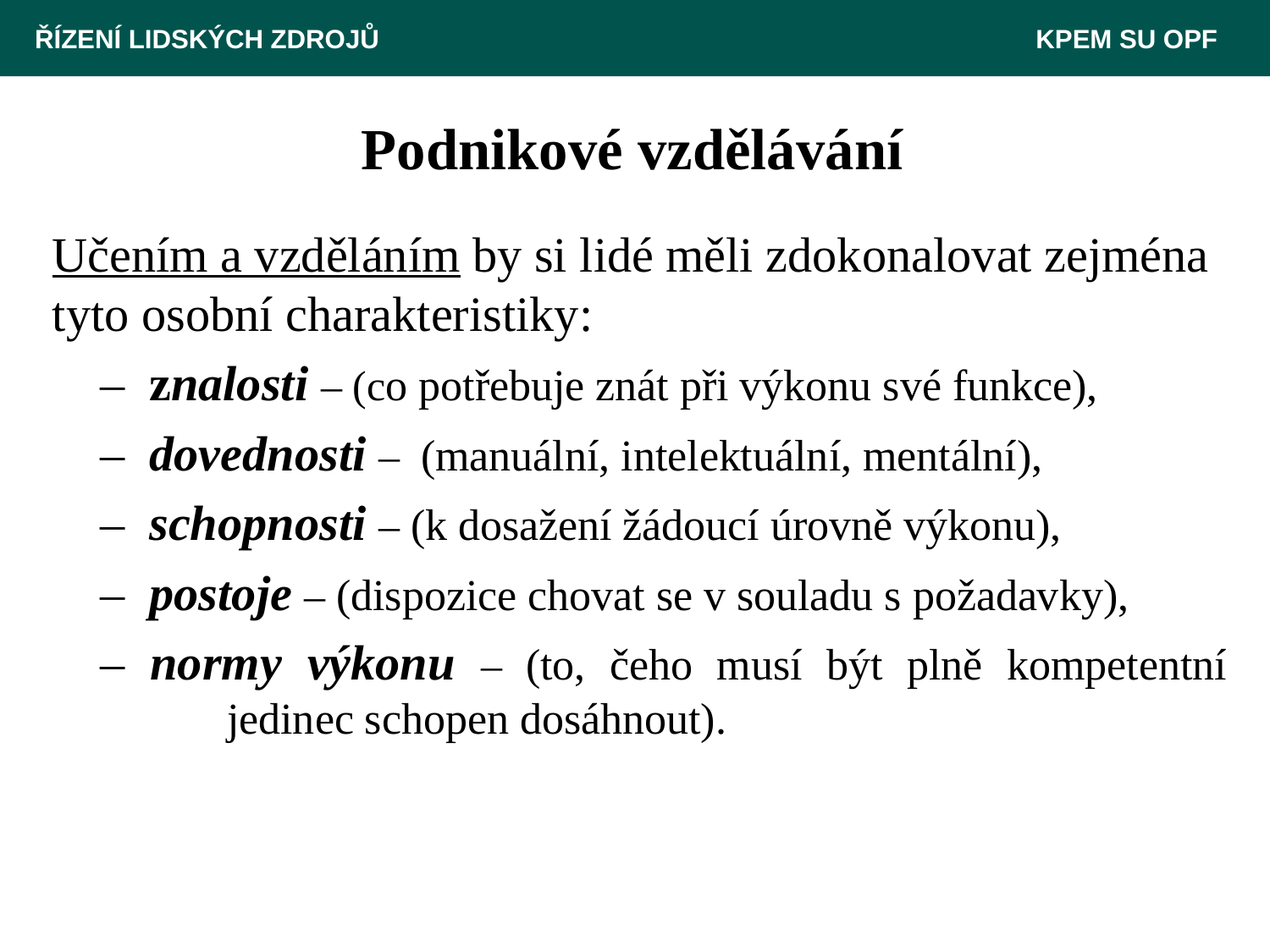

ŘÍZENÍ LIDSKÝCH ZDROJŮ 						 KPEM SU OPF
# Podnikové vzdělávání
Učením a vzděláním by si lidé měli zdokonalovat zejména
tyto osobní charakteristiky:
	–  znalosti – (co potřebuje znát při výkonu své funkce),
	–  dovednosti –  (manuální, intelektuální, mentální),
	–  schopnosti – (k dosažení žádoucí úrovně výkonu),
	–  postoje – (dispozice chovat se v souladu s požadavky),
	– normy výkonu – (to, čeho musí být plně kompetentní 	jedinec schopen dosáhnout).